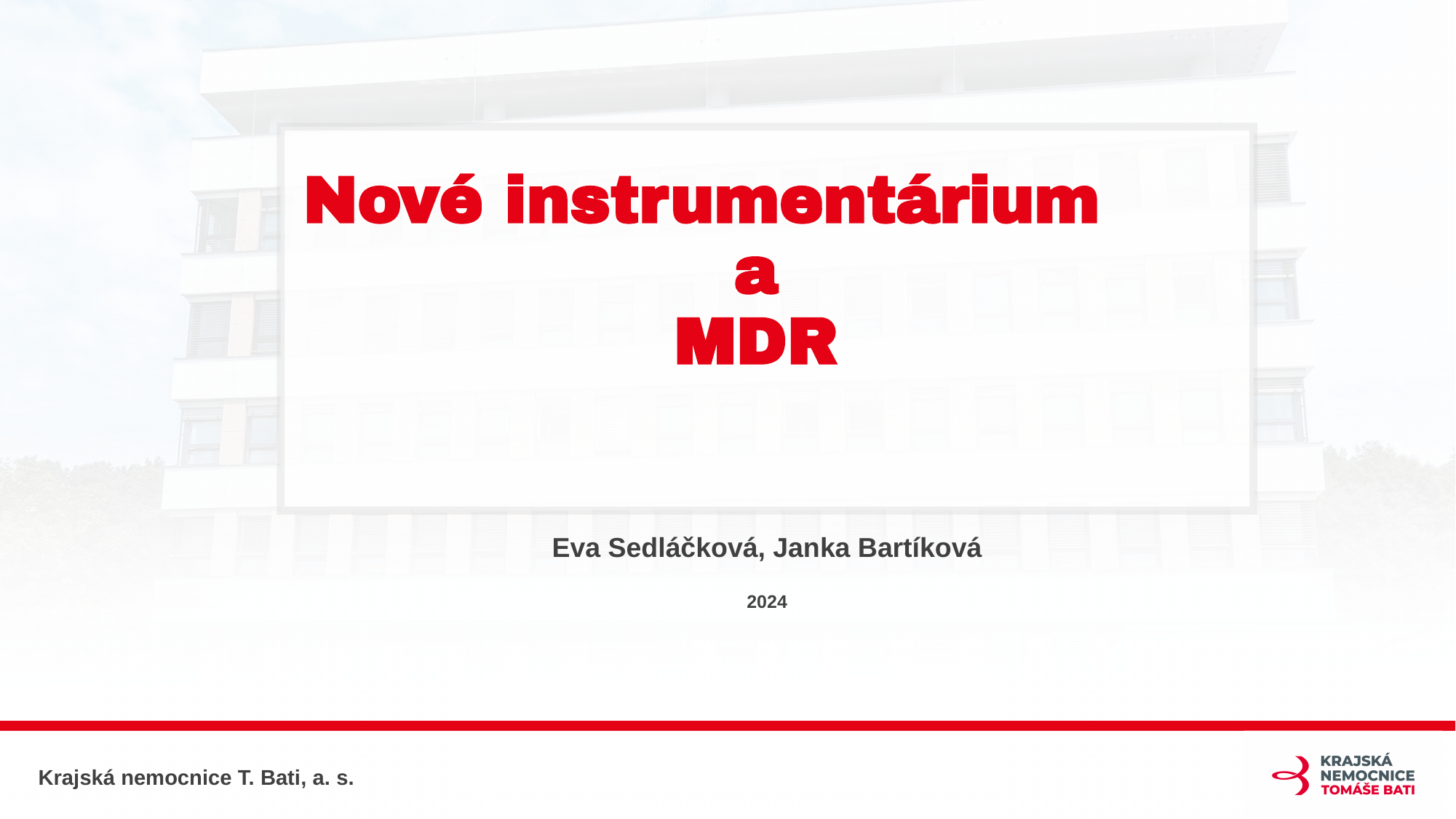

# Nové instrumentárium a MDR
Eva Sedláčková, Janka Bartíková

2024